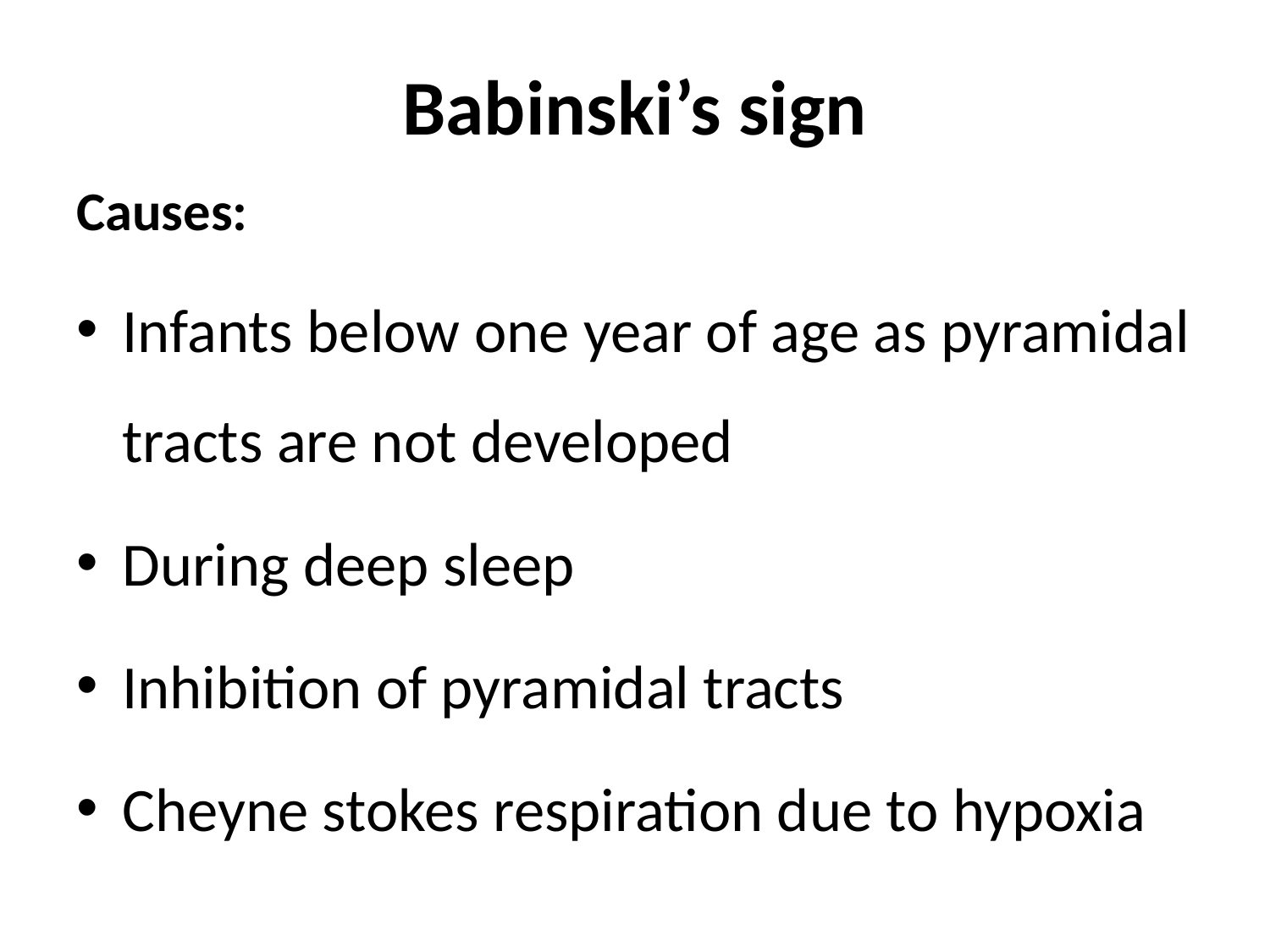

# Babinski’s sign
Causes:
Infants below one year of age as pyramidal tracts are not developed
During deep sleep
Inhibition of pyramidal tracts
Cheyne stokes respiration due to hypoxia